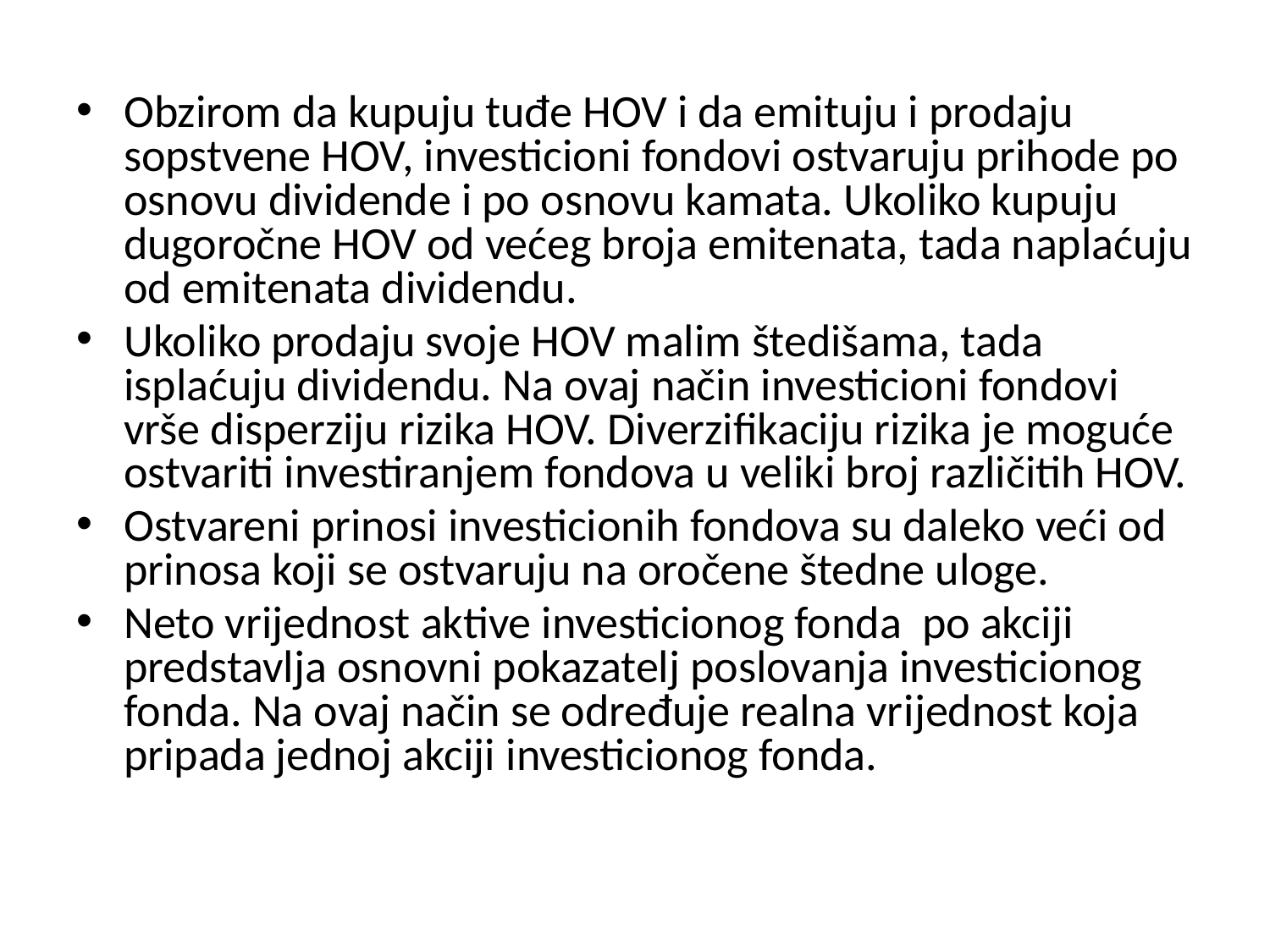

Obzirom da kupuju tuđe HOV i da emituju i prodaju sopstvene HOV, investicioni fondovi ostvaruju prihode po osnovu dividende i po osnovu kamata. Ukoliko kupuju dugoročne HOV od većeg broja emitenata, tada naplaćuju od emitenata dividendu.
Ukoliko prodaju svoje HOV malim štedišama, tada isplaćuju dividendu. Na ovaj način investicioni fondovi vrše disperziju rizika HOV. Diverzifikaciju rizika je moguće ostvariti investiranjem fondova u veliki broj različitih HOV.
Ostvareni prinosi investicionih fondova su daleko veći od prinosa koji se ostvaruju na oročene štedne uloge.
Neto vrijednost aktive investicionog fonda  po akciji predstavlja osnovni pokazatelj poslovanja investicionog fonda. Na ovaj način se određuje realna vrijednost koja pripada jednoj akciji investicionog fonda.